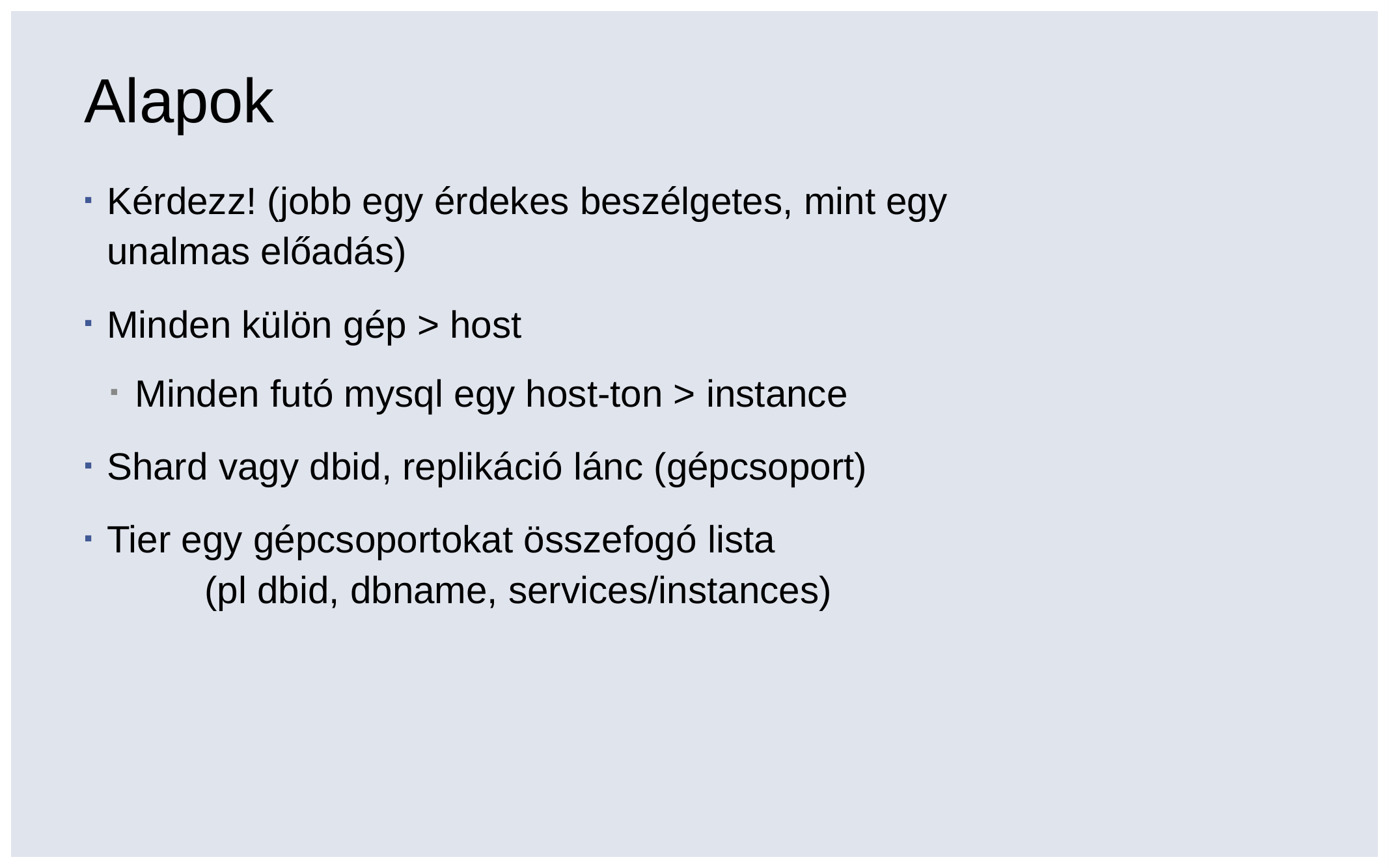

# Alapok
Kérdezz! (jobb egy érdekes beszélgetes, mint egy unalmas előadás)
Minden külön gép > host
Minden futó mysql egy host-ton > instance
Shard vagy dbid, replikáció lánc (gépcsoport)
Tier egy gépcsoportokat összefogó lista
	(pl dbid, dbname, services/instances)